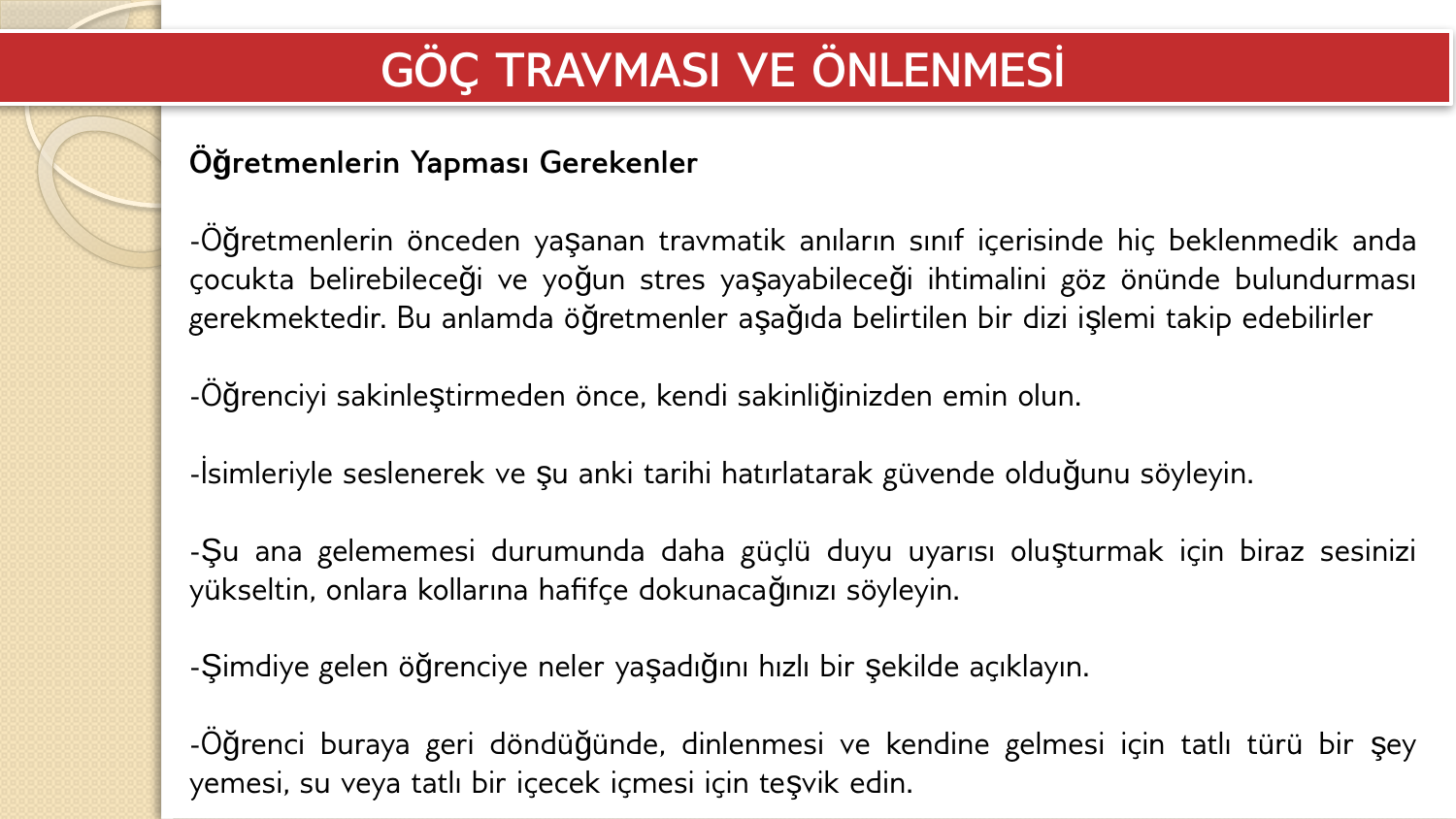

GÖÇ TRAVMASI VE ÖNLENMESİ
Öğretmenlerin Yapması Gerekenler

-Öğretmenlerin önceden yaşanan travmatik anıların sınıf içerisinde hiç beklenmedik anda çocukta belirebileceği ve yoğun stres yaşayabileceği ihtimalini göz önünde bulundurması gerekmektedir. Bu anlamda öğretmenler aşağıda belirtilen bir dizi işlemi takip edebilirler

-Öğrenciyi sakinleştirmeden önce, kendi sakinliğinizden emin olun.

-İsimleriyle seslenerek ve şu anki tarihi hatırlatarak güvende olduğunu söyleyin.

-Şu ana gelememesi durumunda daha güçlü duyu uyarısı oluşturmak için biraz sesinizi yükseltin, onlara kollarına hafifçe dokunacağınızı söyleyin.

-Şimdiye gelen öğrenciye neler yaşadığını hızlı bir şekilde açıklayın.

-Öğrenci buraya geri döndüğünde, dinlenmesi ve kendine gelmesi için tatlı türü bir şey yemesi, su veya tatlı bir içecek içmesi için teşvik edin.